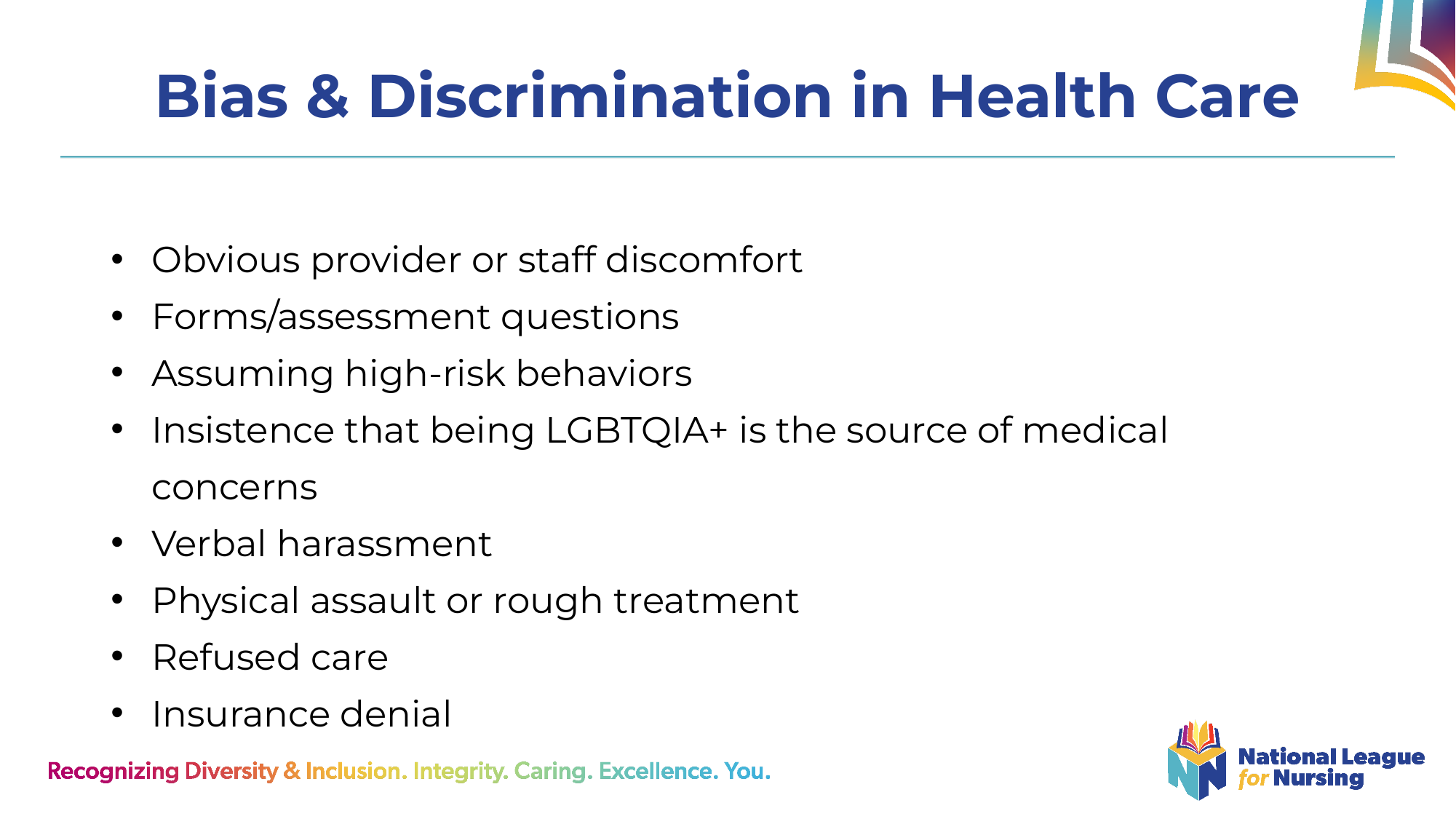

# Bias & Discrimination in Health Care
Obvious provider or staff discomfort
Forms/assessment questions
Assuming high-risk behaviors
Insistence that being LGBTQIA+ is the source of medical concerns
Verbal harassment
Physical assault or rough treatment
Refused care
Insurance denial